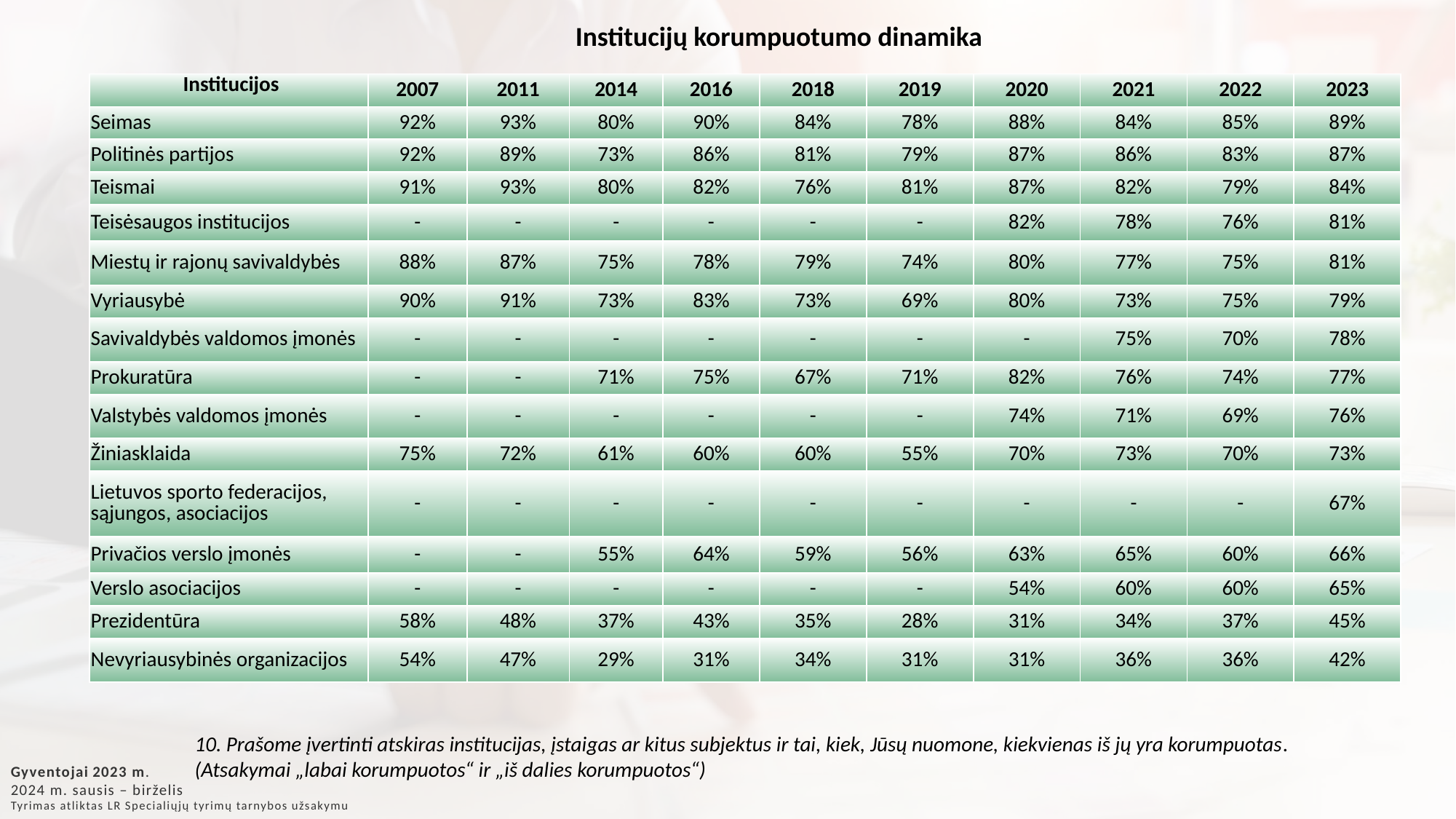

Institucijų korumpuotumo dinamika

| Institucijos | 2007 | 2011 | 2014 | 2016 | 2018 | 2019 | 2020 | 2021 | 2022 | 2023 |
| --- | --- | --- | --- | --- | --- | --- | --- | --- | --- | --- |
| Seimas | 92% | 93% | 80% | 90% | 84% | 78% | 88% | 84% | 85% | 89% |
| Politinės partijos | 92% | 89% | 73% | 86% | 81% | 79% | 87% | 86% | 83% | 87% |
| Teismai | 91% | 93% | 80% | 82% | 76% | 81% | 87% | 82% | 79% | 84% |
| Teisėsaugos institucijos | - | - | - | - | - | - | 82% | 78% | 76% | 81% |
| Miestų ir rajonų savivaldybės | 88% | 87% | 75% | 78% | 79% | 74% | 80% | 77% | 75% | 81% |
| Vyriausybė | 90% | 91% | 73% | 83% | 73% | 69% | 80% | 73% | 75% | 79% |
| Savivaldybės valdomos įmonės | - | - | - | - | - | - | - | 75% | 70% | 78% |
| Prokuratūra | - | - | 71% | 75% | 67% | 71% | 82% | 76% | 74% | 77% |
| Valstybės valdomos įmonės | - | - | - | - | - | - | 74% | 71% | 69% | 76% |
| Žiniasklaida | 75% | 72% | 61% | 60% | 60% | 55% | 70% | 73% | 70% | 73% |
| Lietuvos sporto federacijos, sąjungos, asociacijos | - | - | - | - | - | - | - | - | - | 67% |
| Privačios verslo įmonės | - | - | 55% | 64% | 59% | 56% | 63% | 65% | 60% | 66% |
| Verslo asociacijos | - | - | - | - | - | - | 54% | 60% | 60% | 65% |
| Prezidentūra | 58% | 48% | 37% | 43% | 35% | 28% | 31% | 34% | 37% | 45% |
| Nevyriausybinės organizacijos | 54% | 47% | 29% | 31% | 34% | 31% | 31% | 36% | 36% | 42% |
10. Prašome įvertinti atskiras institucijas, įstaigas ar kitus subjektus ir tai, kiek, Jūsų nuomone, kiekvienas iš jų yra korumpuotas. (Atsakymai „labai korumpuotos“ ir „iš dalies korumpuotos“)
Gyventojai 2023 m.
2024 m. sausis – birželis
Tyrimas atliktas LR Specialiųjų tyrimų tarnybos užsakymu